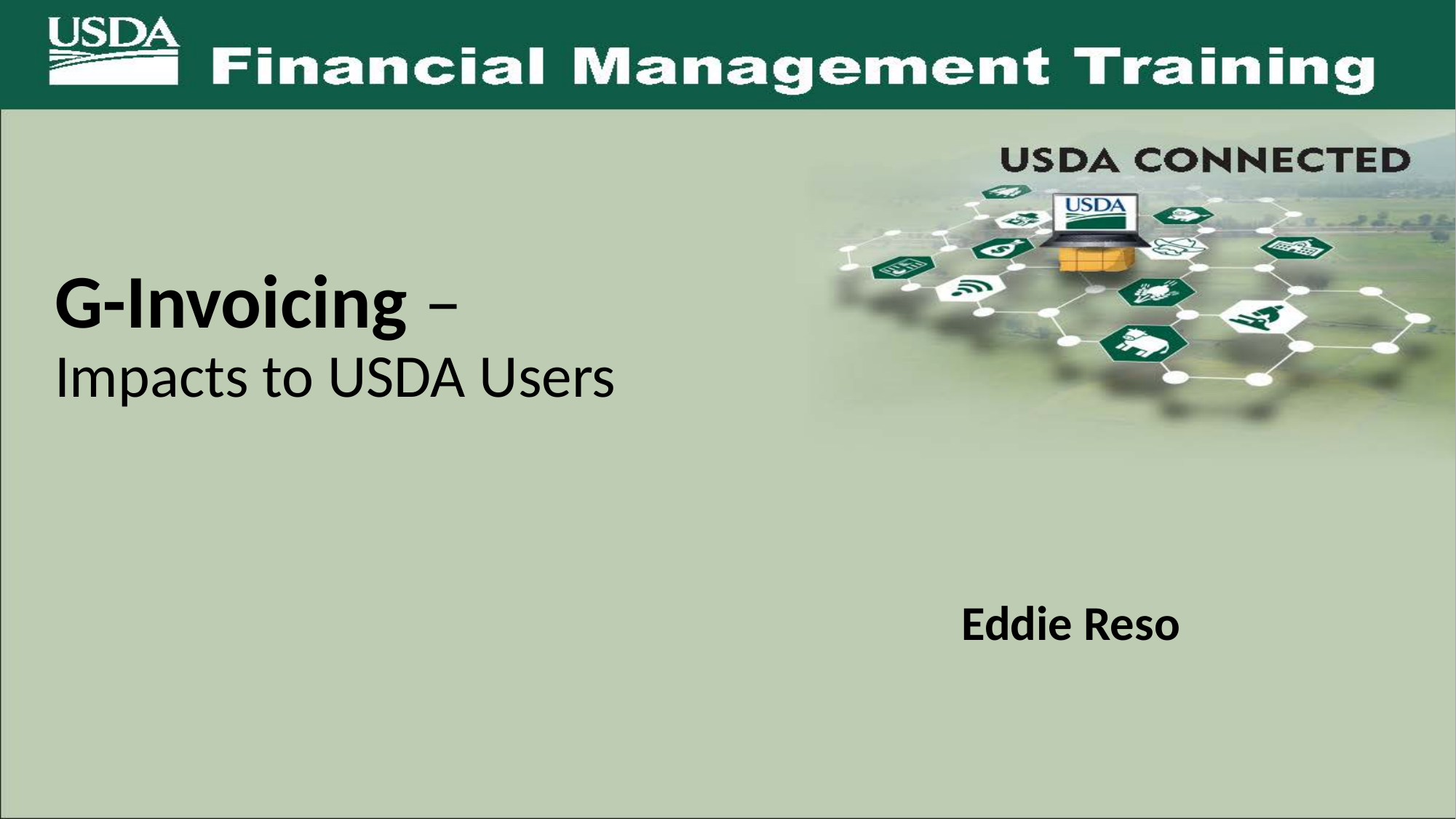

# G-Invoicing – Impacts to USDA Users
Eddie Reso